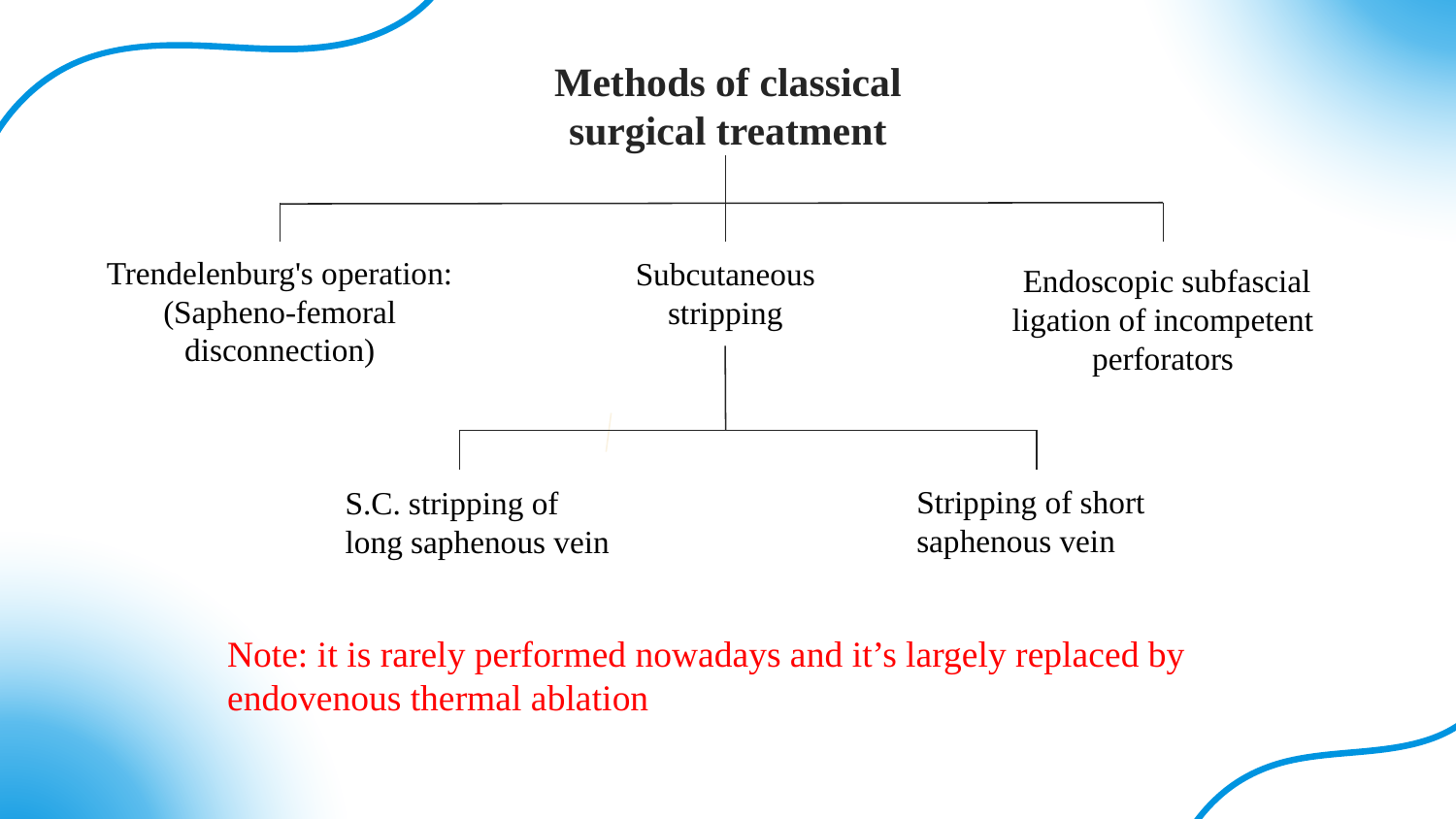

# Methods of classical surgical treatment

Trendelenburg's operation: (Sapheno-femoral disconnection)
Subcutaneous stripping
 Endoscopic subfascial ligation of incompetent perforators
Stripping of short saphenous vein
S.C. stripping of long saphenous vein
Note: it is rarely performed nowadays and it’s largely replaced by endovenous thermal ablation